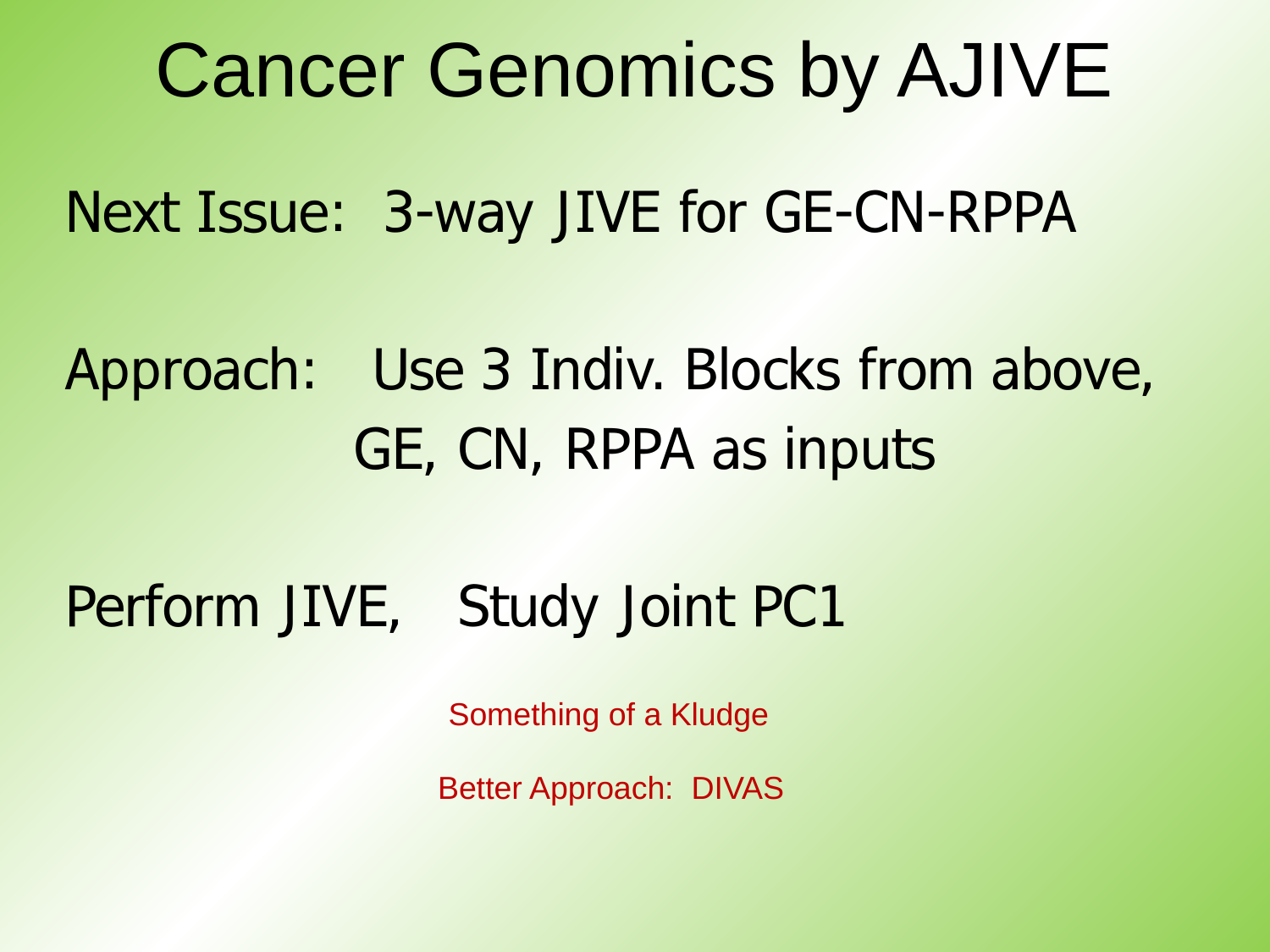

# Cancer Genomics by AJIVE
Next Issue:  3-way JIVE for GE-CN-RPPA

Approach:   Use 3 Indiv. Blocks from above,
GE, CN, RPPA as inputs

Perform JIVE,   Study Joint PC1

Something of a Kludge
Better Approach:  DIVAS